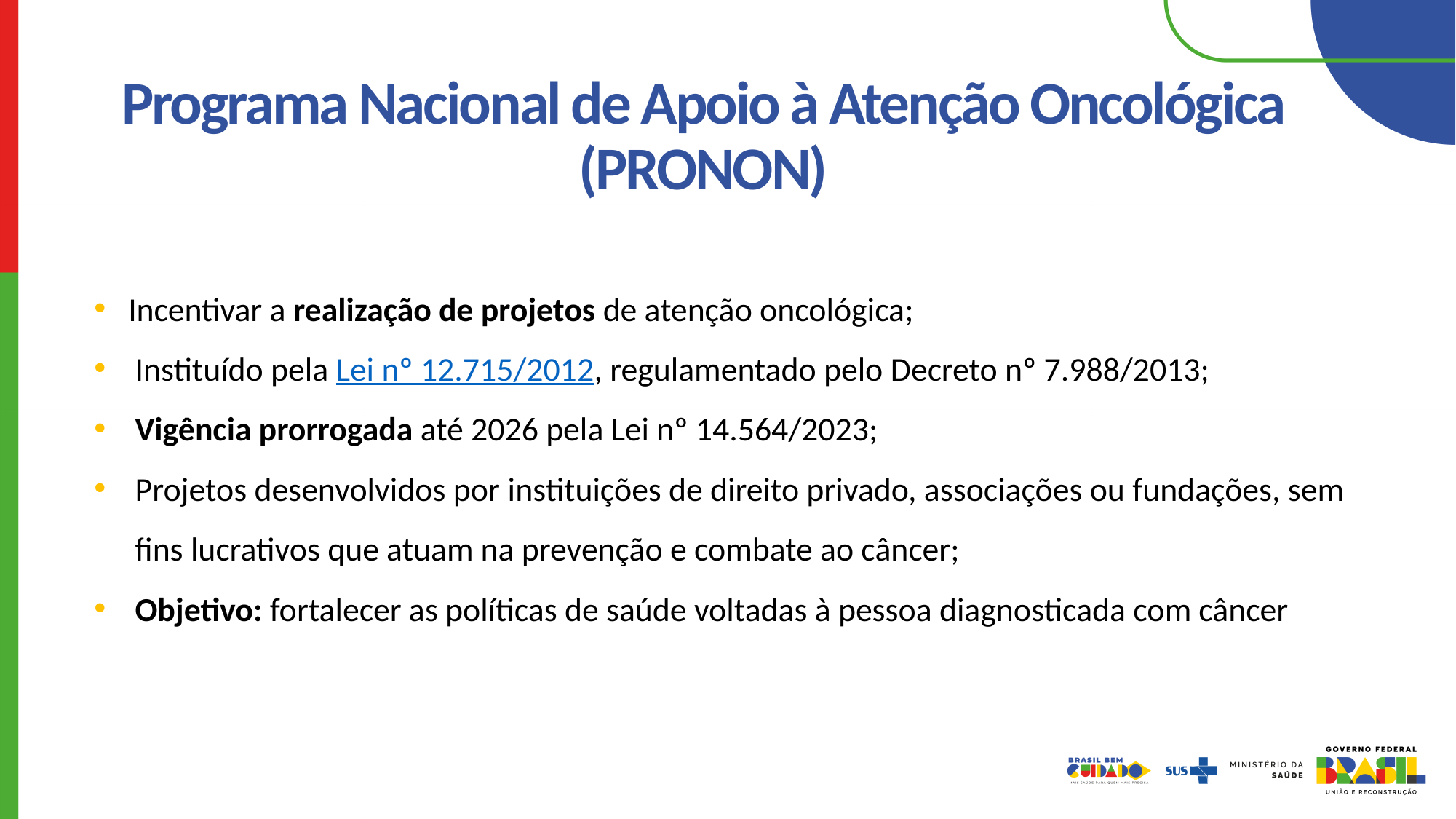

# Programa Nacional de Apoio à Atenção Oncológica (PRONON)
Incentivar a realização de projetos de atenção oncológica;
Instituído pela Lei nº 12.715/2012, regulamentado pelo Decreto nº 7.988/2013;
Vigência prorrogada até 2026 pela Lei nº 14.564/2023;
Projetos desenvolvidos por instituições de direito privado, associações ou fundações, sem fins lucrativos que atuam na prevenção e combate ao câncer;
Objetivo: fortalecer as políticas de saúde voltadas à pessoa diagnosticada com câncer